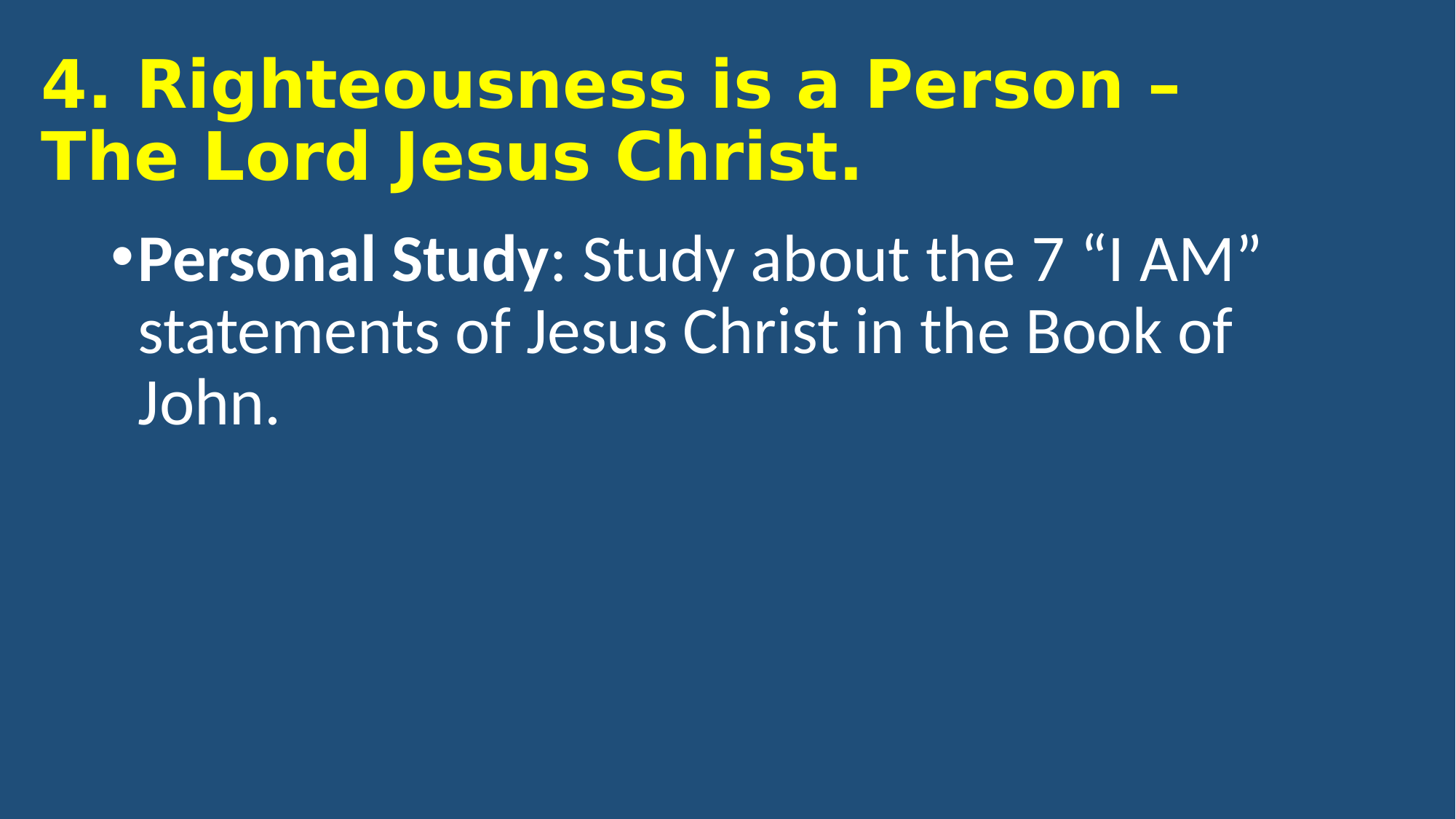

# 4. Righteousness is a Person – The Lord Jesus Christ.
Personal Study: Study about the 7 “I AM” statements of Jesus Christ in the Book of John.